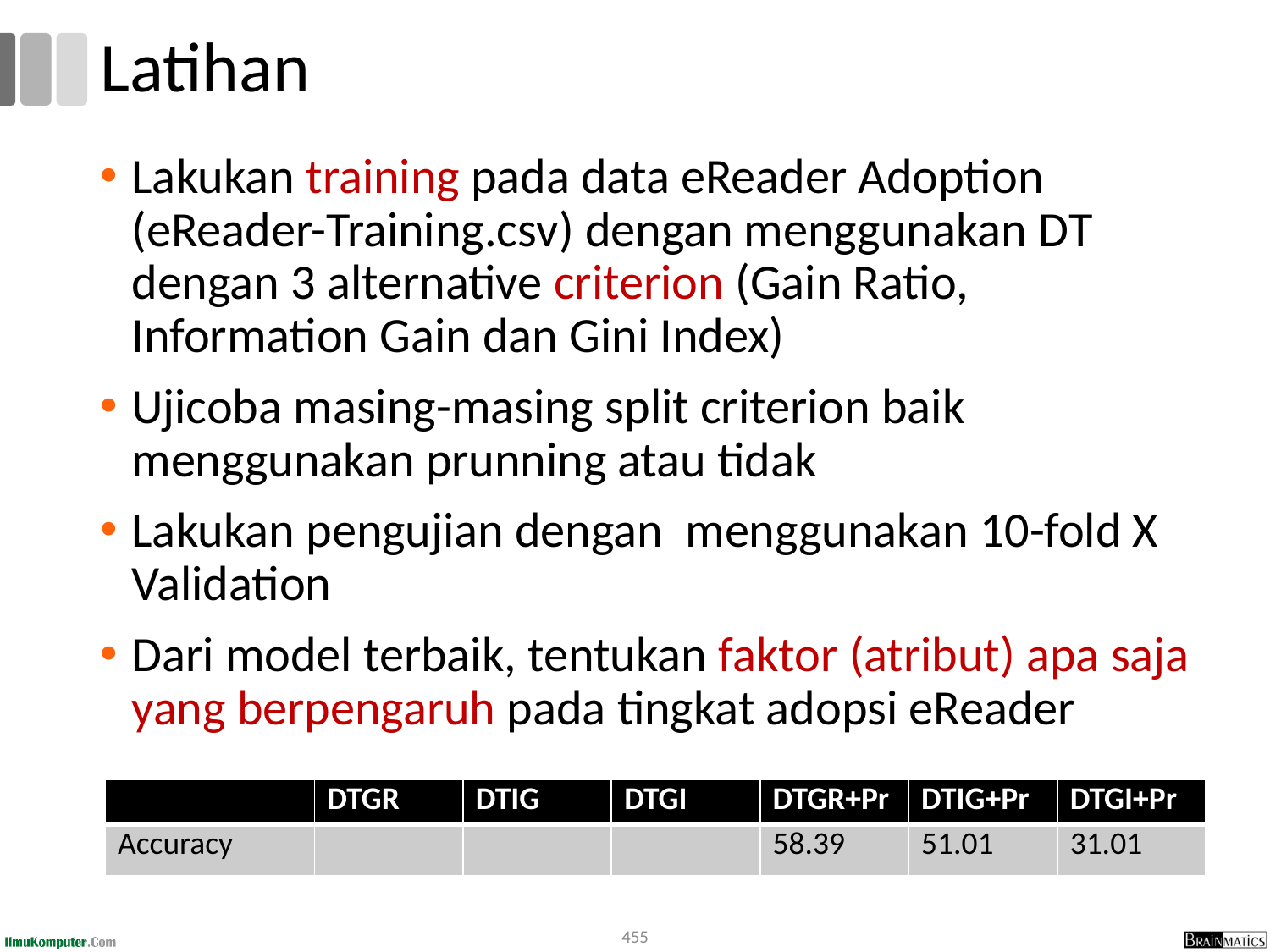

# Latihan
Lakukan training pada data eReader Adoption (eReader-Training.csv) dengan menggunakan DT dengan 3 alternative criterion (Gain Ratio, Information Gain dan Gini Index)
Ujicoba masing-masing split criterion baik menggunakan prunning atau tidak
Lakukan pengujian dengan  menggunakan 10-fold X Validation
Dari model terbaik, tentukan faktor (atribut) apa saja yang berpengaruh pada tingkat adopsi eReader
|  | DTGR | DTIG | DTGI | DTGR+Pr | DTIG+Pr | DTGI+Pr |
| --- | --- | --- | --- | --- | --- | --- |
| Accuracy |  |  |  | 58.39 | 51.01 | 31.01 |
455